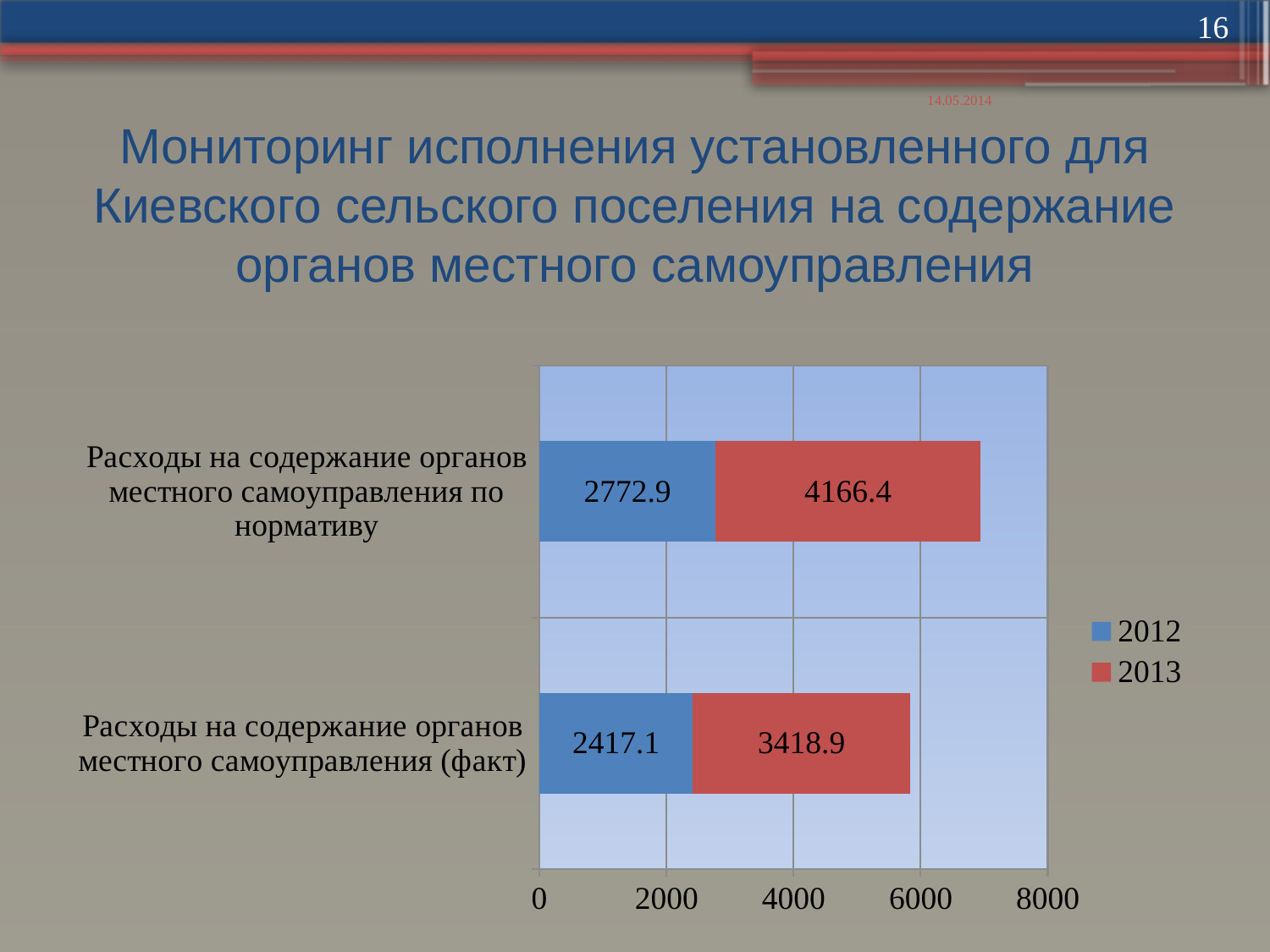

16
14.05.2014
# Мониторинг исполнения установленного для Киевского сельского поселения на содержание органов местного самоуправления

### Chart

| Category | 2012 | 2013 |
|---|---|---|
| Расходы на содержание органов
местного самоуправления (факт) | 2417.1 | 3418.9 |
| Расходы на содержание органов
местного самоуправления по нормативу | 2772.9 | 4166.4 |